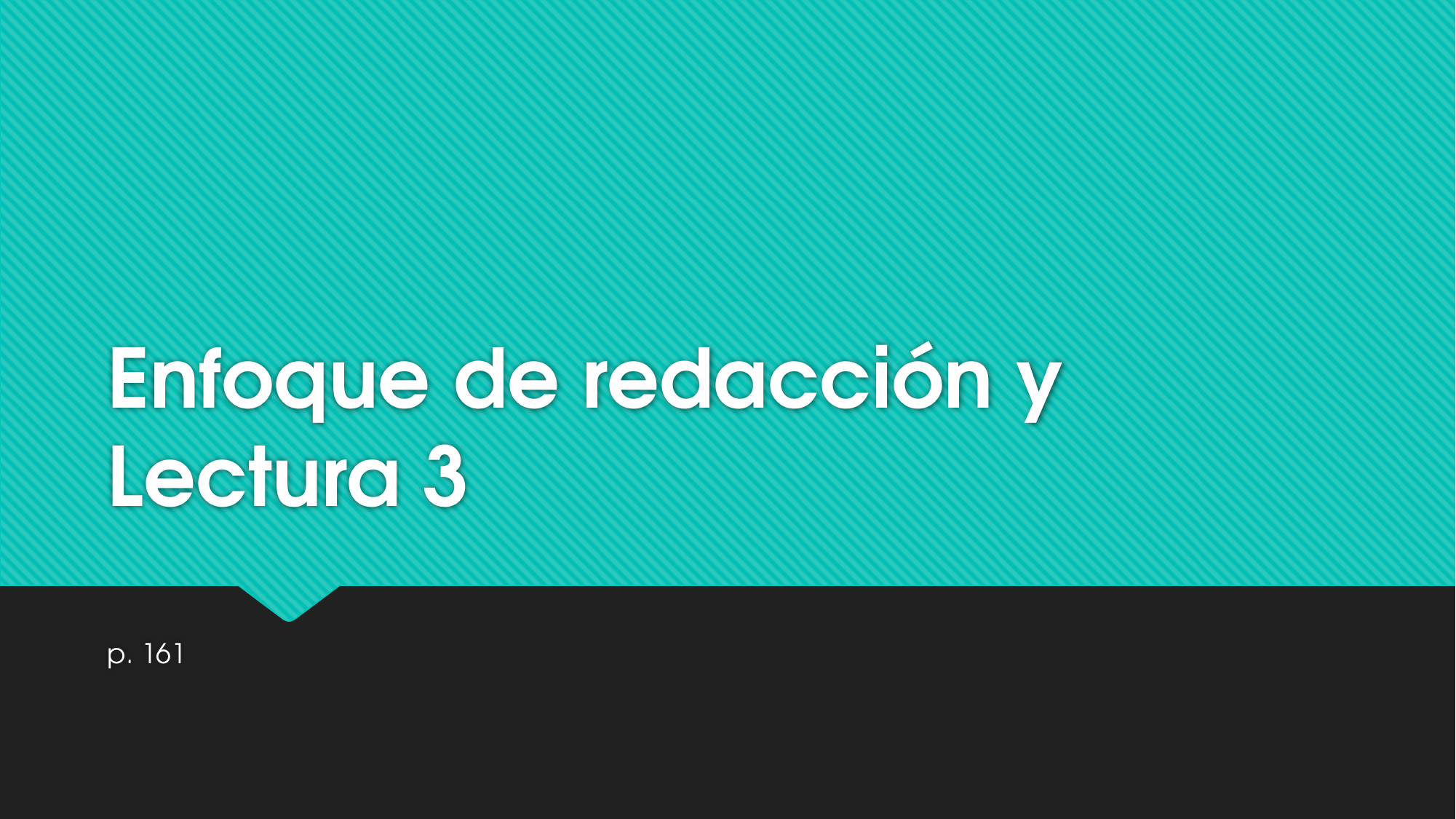

# Enfoque de redacción y Lectura 3
p. 161